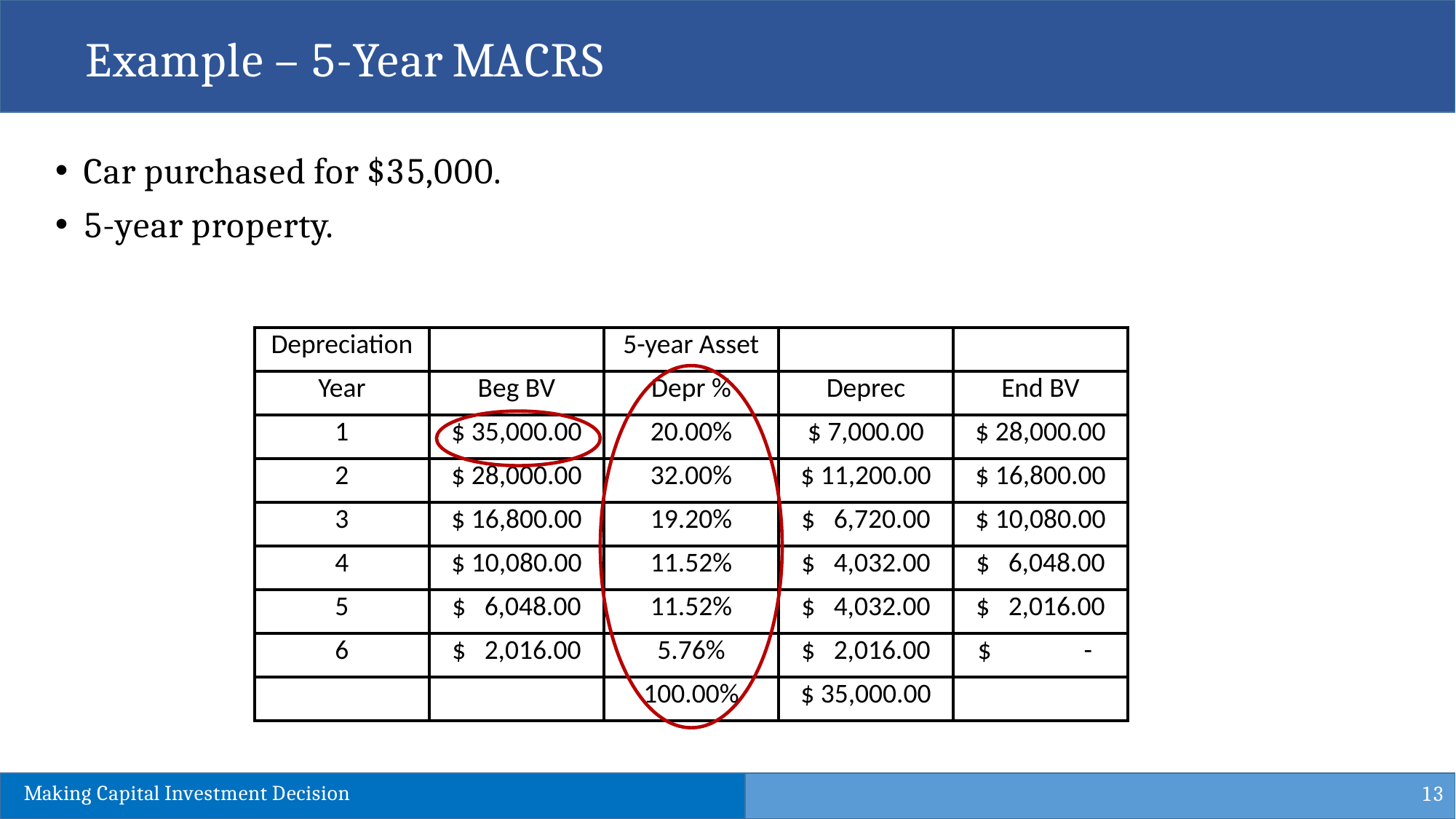

Example – 5-Year MACRS
Car purchased for $35,000.
5-year property.

| Depreciation |  | 5-year Asset |  |  |
| --- | --- | --- | --- | --- |
| Year | Beg BV | Depr % | Deprec | End BV |
| 1 | $ 35,000.00 | 20.00% | $ 7,000.00 | $ 28,000.00 |
| 2 | $ 28,000.00 | 32.00% | $ 11,200.00 | $ 16,800.00 |
| 3 | $ 16,800.00 | 19.20% | $ 6,720.00 | $ 10,080.00 |
| 4 | $ 10,080.00 | 11.52% | $ 4,032.00 | $ 6,048.00 |
| 5 | $ 6,048.00 | 11.52% | $ 4,032.00 | $ 2,016.00 |
| 6 | $ 2,016.00 | 5.76% | $ 2,016.00 | $ - |
|  |  | 100.00% | $ 35,000.00 |  |

13

Making Capital Investment Decision